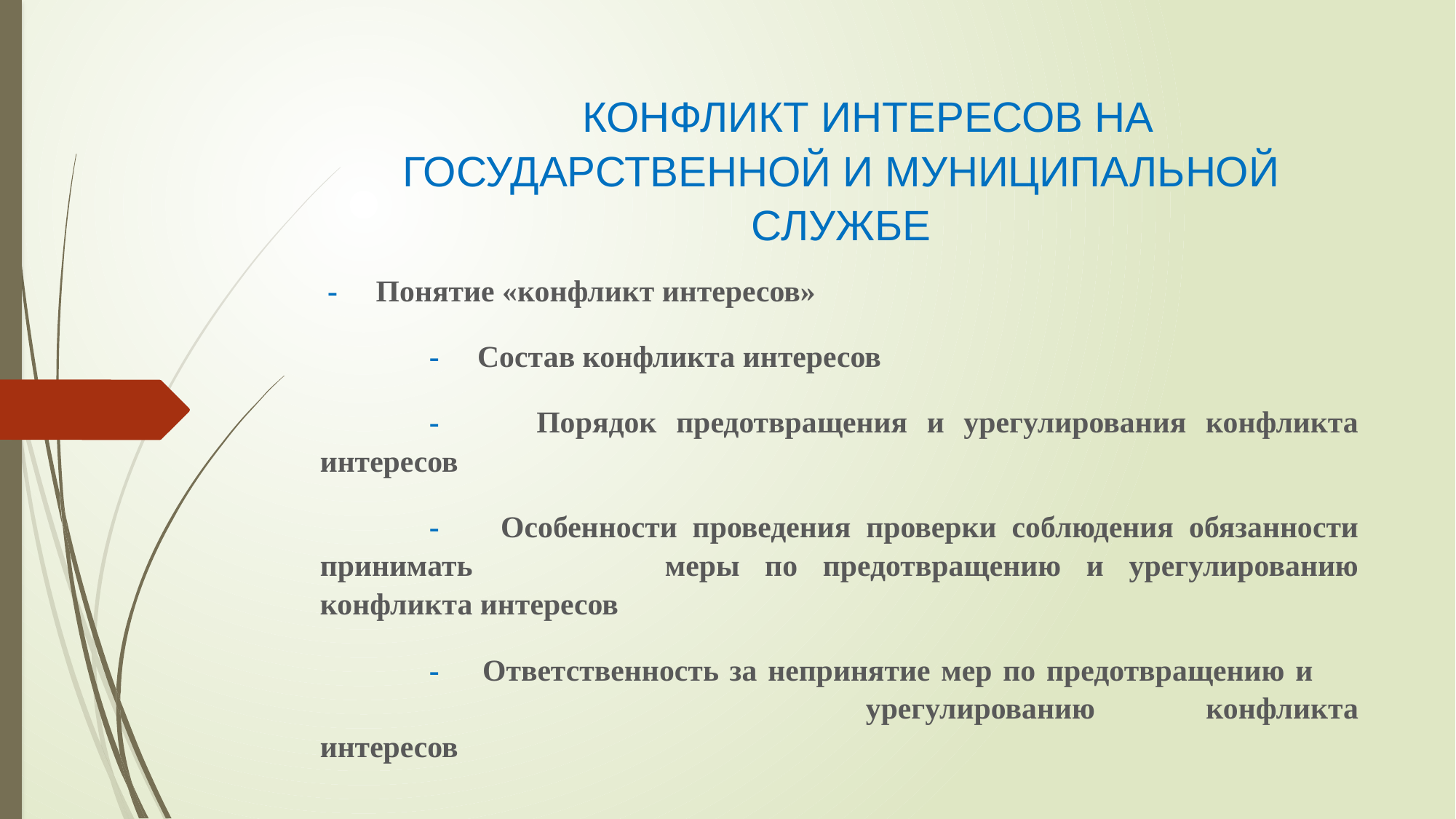

# КОНФЛИКТ ИНТЕРЕСОВ НА ГОСУДАРСТВЕННОЙ И МУНИЦИПАЛЬНОЙ СЛУЖБЕ
 -     Понятие «конфликт интересов»
	-     Состав конфликта интересов
	-     Порядок предотвращения и урегулирования конфликта интересов
	-    Особенности проведения проверки соблюдения обязанности принимать 		меры по предотвращению и урегулированию конфликта интересов
	-    Ответственность за непринятие мер по предотвращению и 	   					урегулированию конфликта интересов